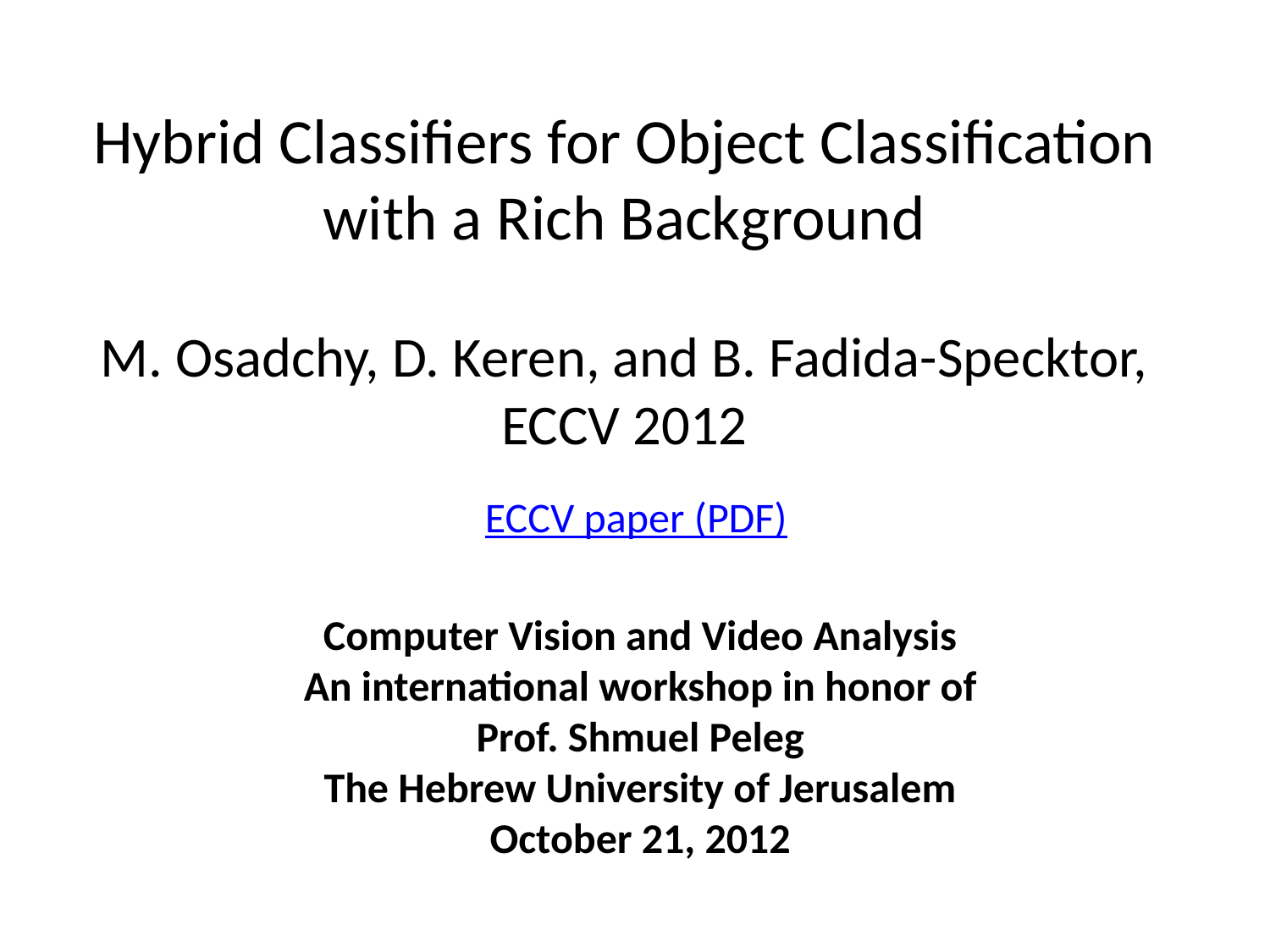

Hybrid Classiﬁers for Object Classiﬁcation
with a Rich Background
M. Osadchy, D. Keren, and B. Fadida-Specktor, ECCV 2012

#
ECCV paper (PDF)
Computer Vision and Video Analysis
An international workshop in honor of
Prof. Shmuel Peleg
The Hebrew University of Jerusalem
October 21, 2012